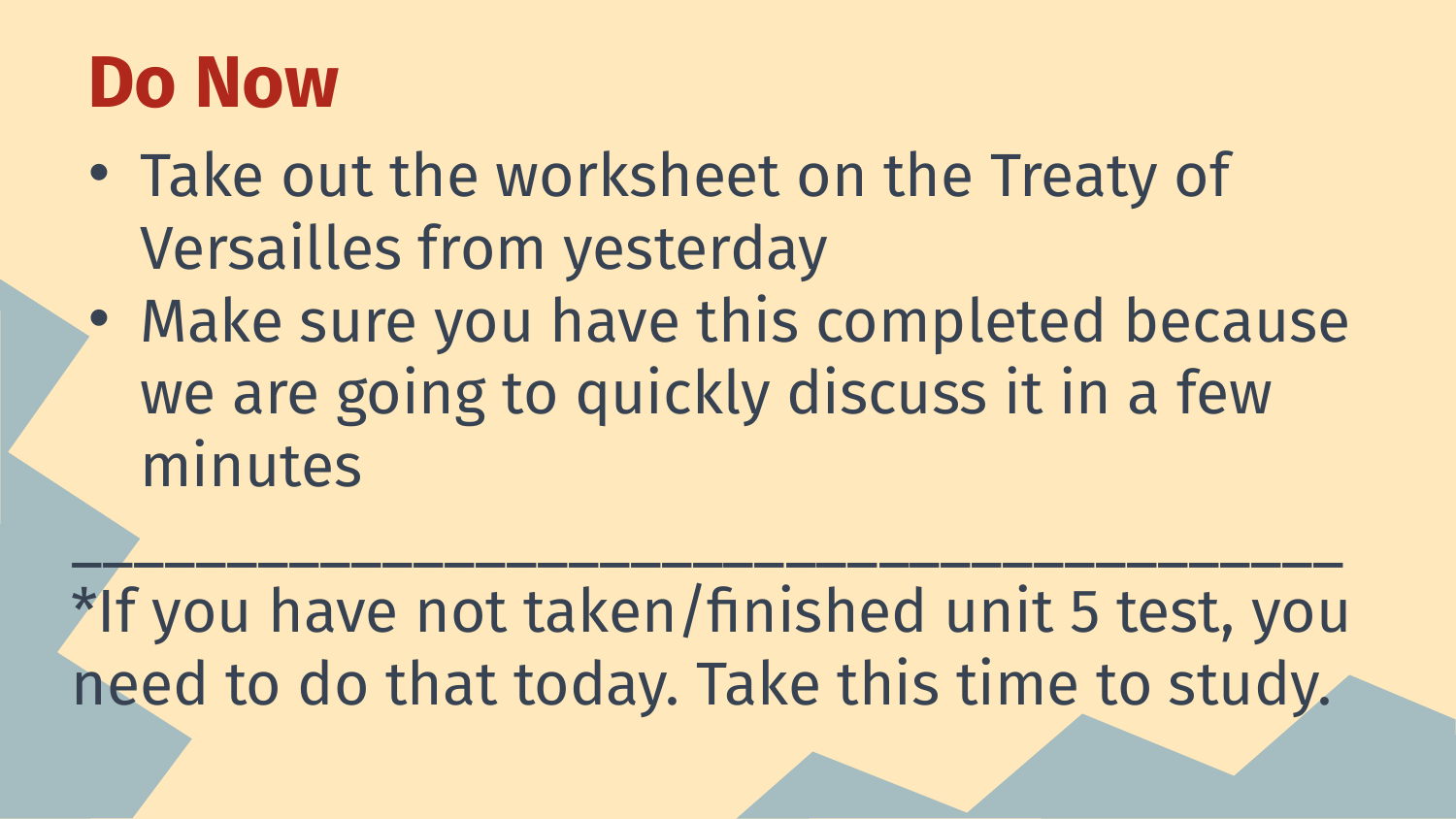

# Do Now
Take out the worksheet on the Treaty of Versailles from yesterday
Make sure you have this completed because we are going to quickly discuss it in a few minutes
_________________________________________
*If you have not taken/finished unit 5 test, you need to do that today. Take this time to study.